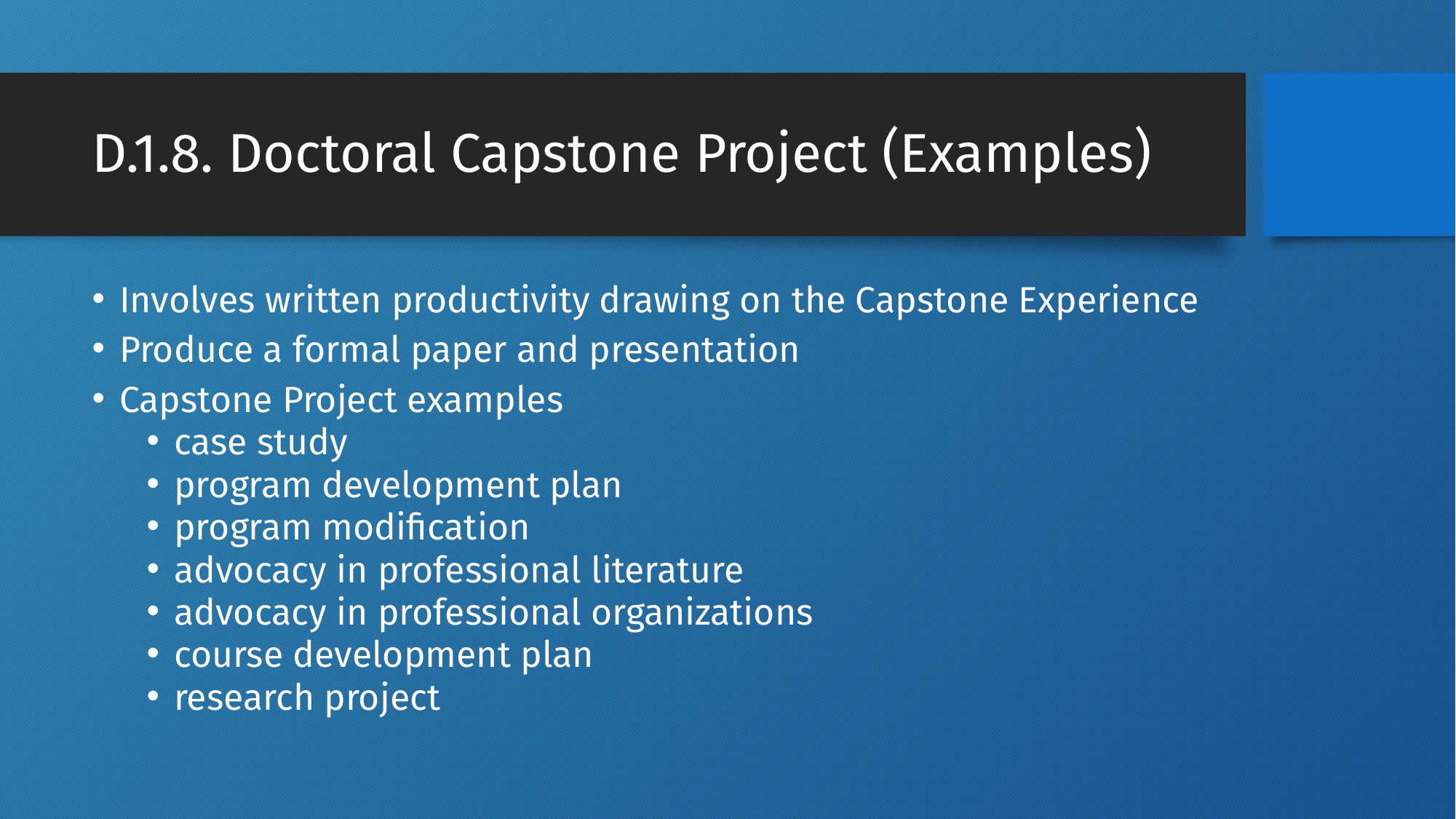

# D.1.8. Doctoral Capstone Project (Examples)
Involves written productivity drawing on the Capstone Experience
Produce a formal paper and presentation
Capstone Project examples
case study
program development plan
program modification
advocacy in professional literature
advocacy in professional organizations
course development plan
research project